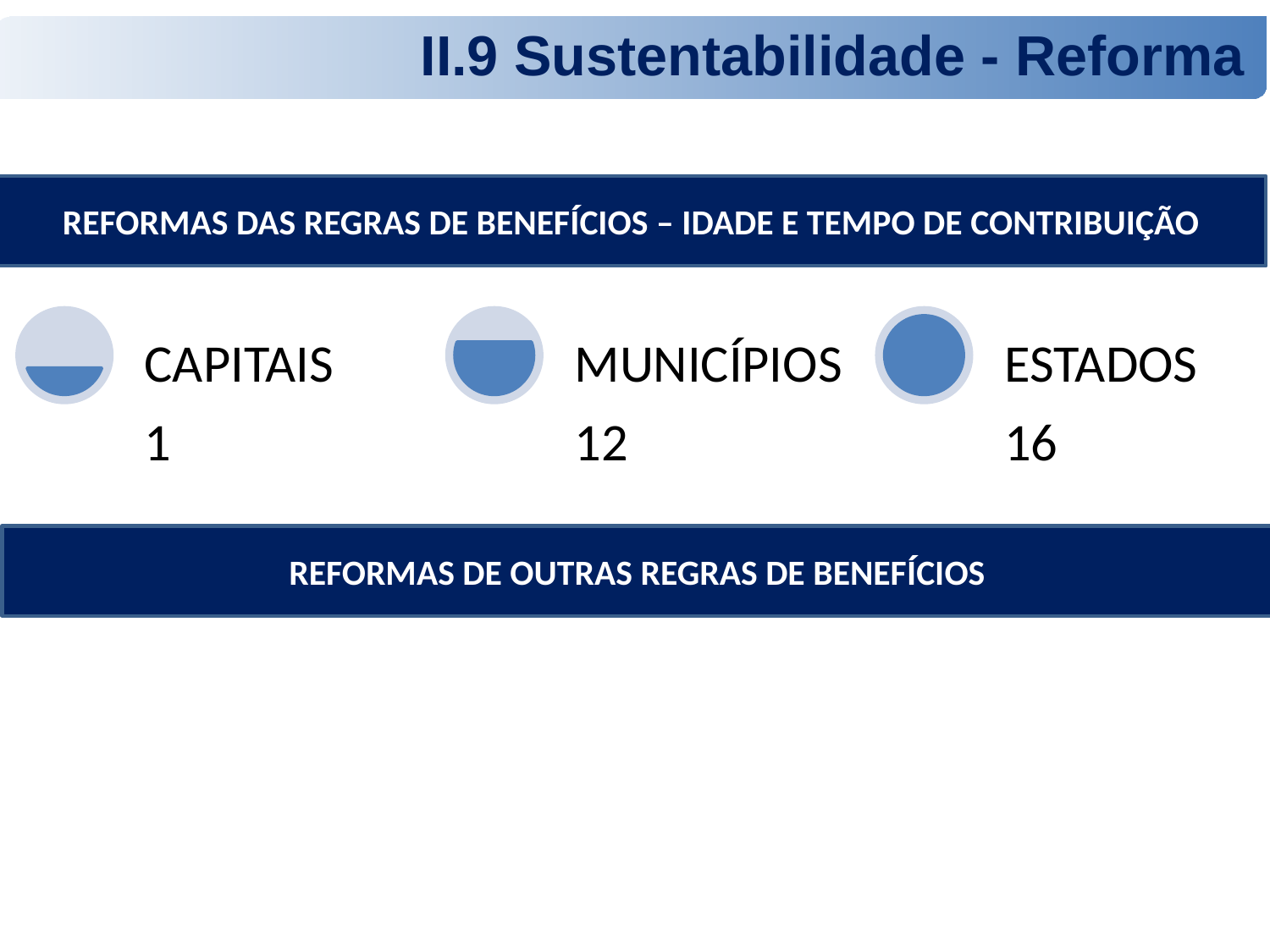

II.9 Sustentabilidade - Reforma
REFORMAS DAS REGRAS DE BENEFÍCIOS – IDADE E TEMPO DE CONTRIBUIÇÃO
1
CAPITAIS
12
MUNICÍPIOS
16
ESTADOS
REFORMAS DE OUTRAS REGRAS DE BENEFÍCIOS